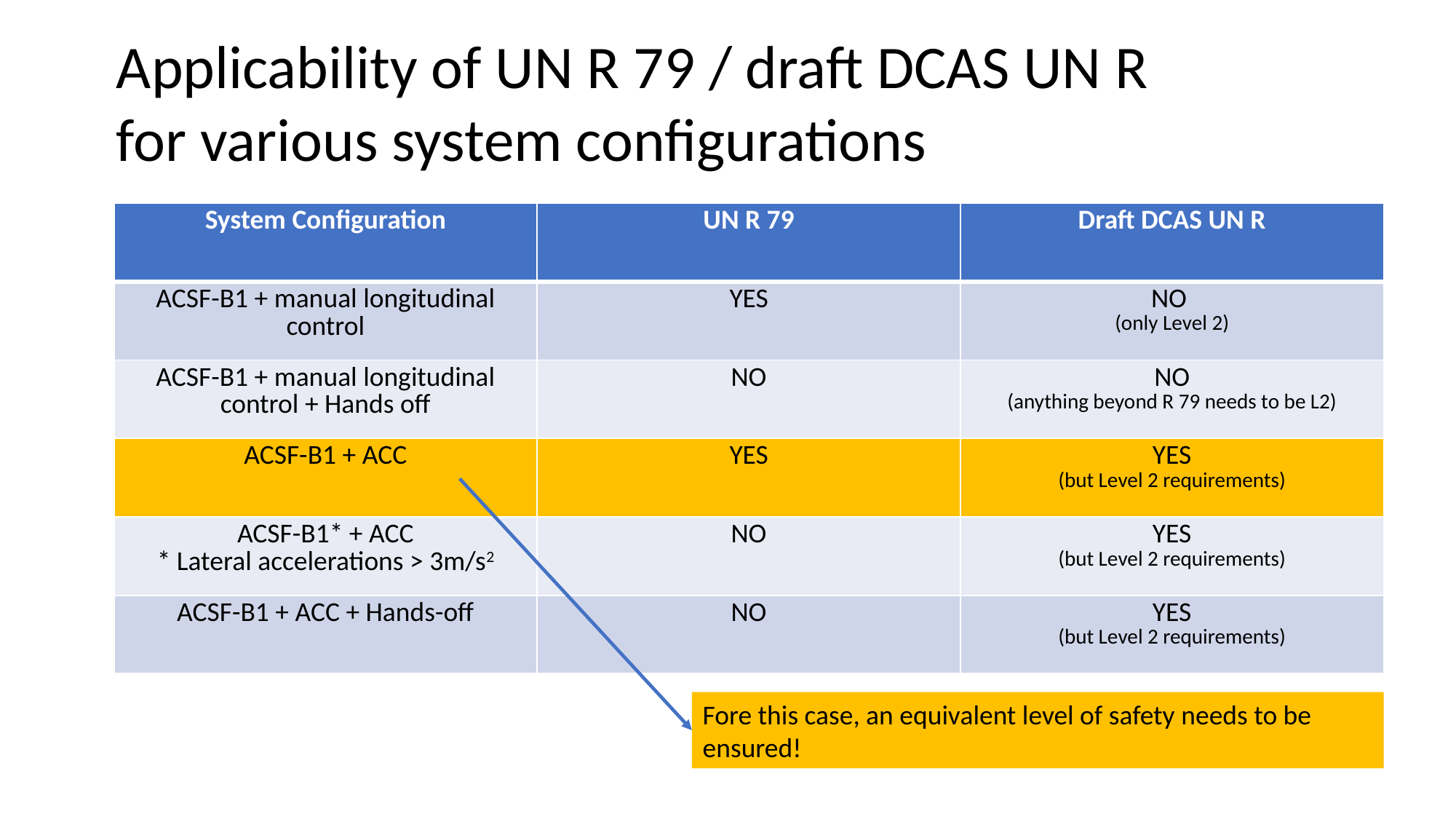

Applicability of UN R 79 / draft DCAS UN R
for various system configurations
| System Configuration | UN R 79 | Draft DCAS UN R |
| --- | --- | --- |
| ACSF-B1 + manual longitudinal control | YES | NO (only Level 2) |
| ACSF-B1 + manual longitudinal control + Hands off | NO | NO (anything beyond R 79 needs to be L2) |
| ACSF-B1 + ACC | YES | YES (but Level 2 requirements) |
| ACSF-B1\* + ACC \* Lateral accelerations > 3m/s2 | NO | YES (but Level 2 requirements) |
| ACSF-B1 + ACC + Hands-off | NO | YES (but Level 2 requirements) |
Fore this case, an equivalent level of safety needs to be ensured!